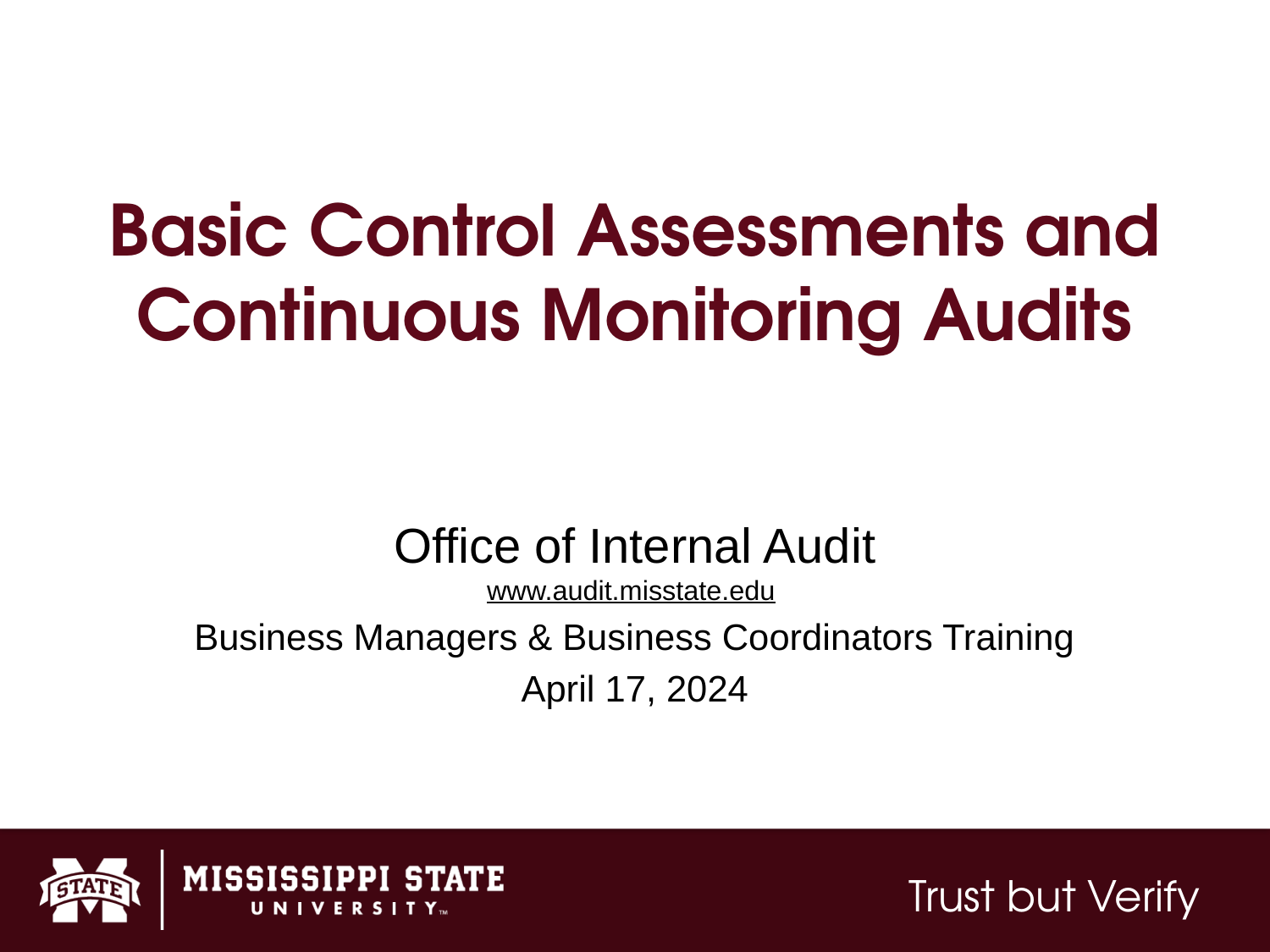

# Basic Control Assessments and Continuous Monitoring Audits
Office of Internal Audit
www.audit.misstate.edu
Business Managers & Business Coordinators Training
April 17, 2024